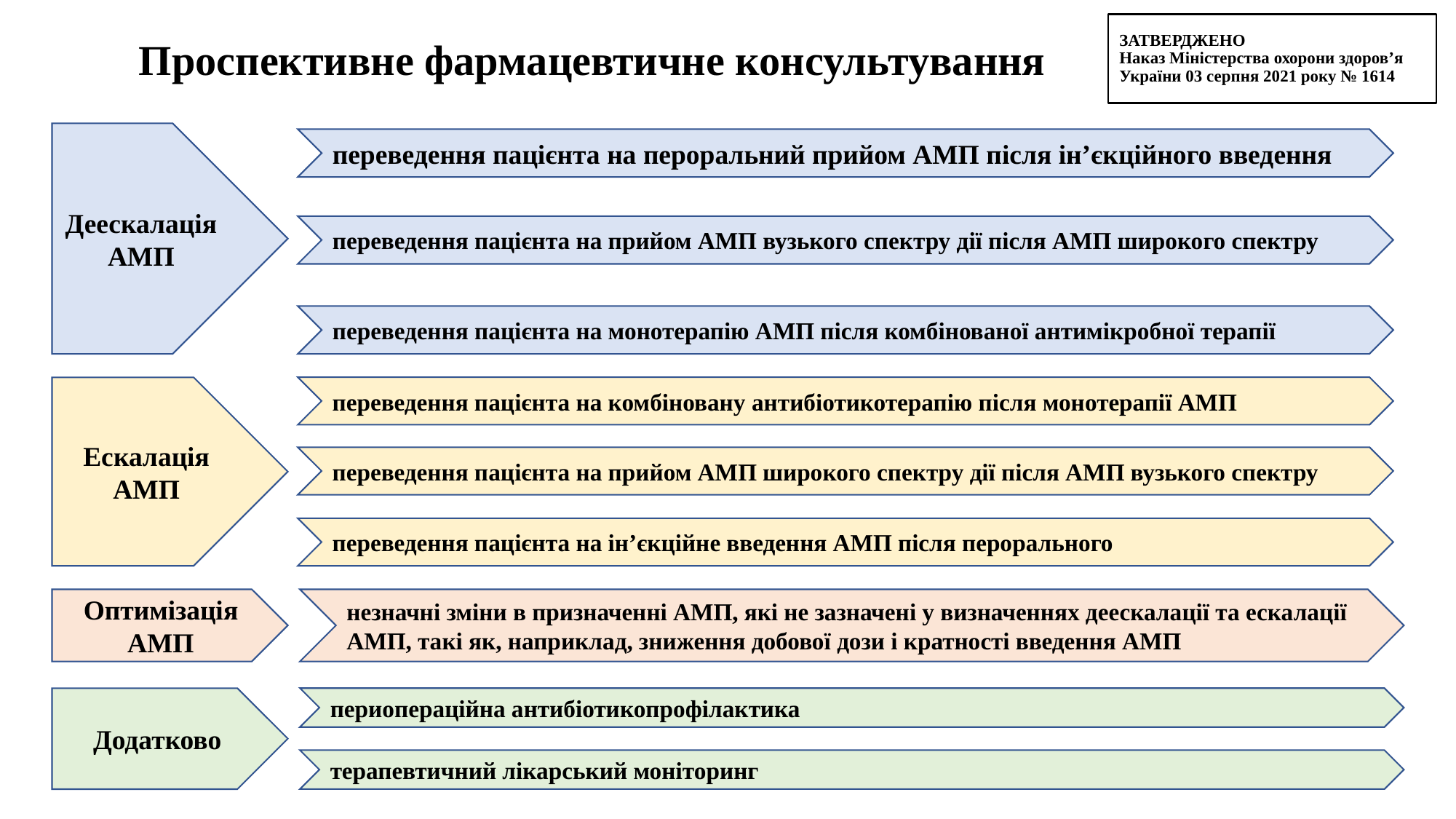

# ЗАТВЕРДЖЕНО Наказ Міністерства охорони здоров’я України 03 серпня 2021 року № 1614
Проспективне фармацевтичне консультування
Деескалація АМП
переведення пацієнта на пероральний прийом АМП після ін’єкційного введення
переведення пацієнта на прийом АМП вузького спектру дії після АМП широкого спектру
переведення пацієнта на монотерапію АМП після комбінованої антимікробної терапії
переведення пацієнта на комбіновану антибіотикотерапію після монотерапії АМП
Ескалація АМП
переведення пацієнта на прийом АМП широкого спектру дії після АМП вузького спектру
переведення пацієнта на ін’єкційне введення АМП після перорального
Оптимізація АМП
незначні зміни в призначенні АМП, які не зазначені у визначеннях деескалації та ескалації АМП, такі як, наприклад, зниження добової дози і кратності введення АМП
Додатково
периопераційна антибіотикопрофілактика
терапевтичний лікарський моніторинг